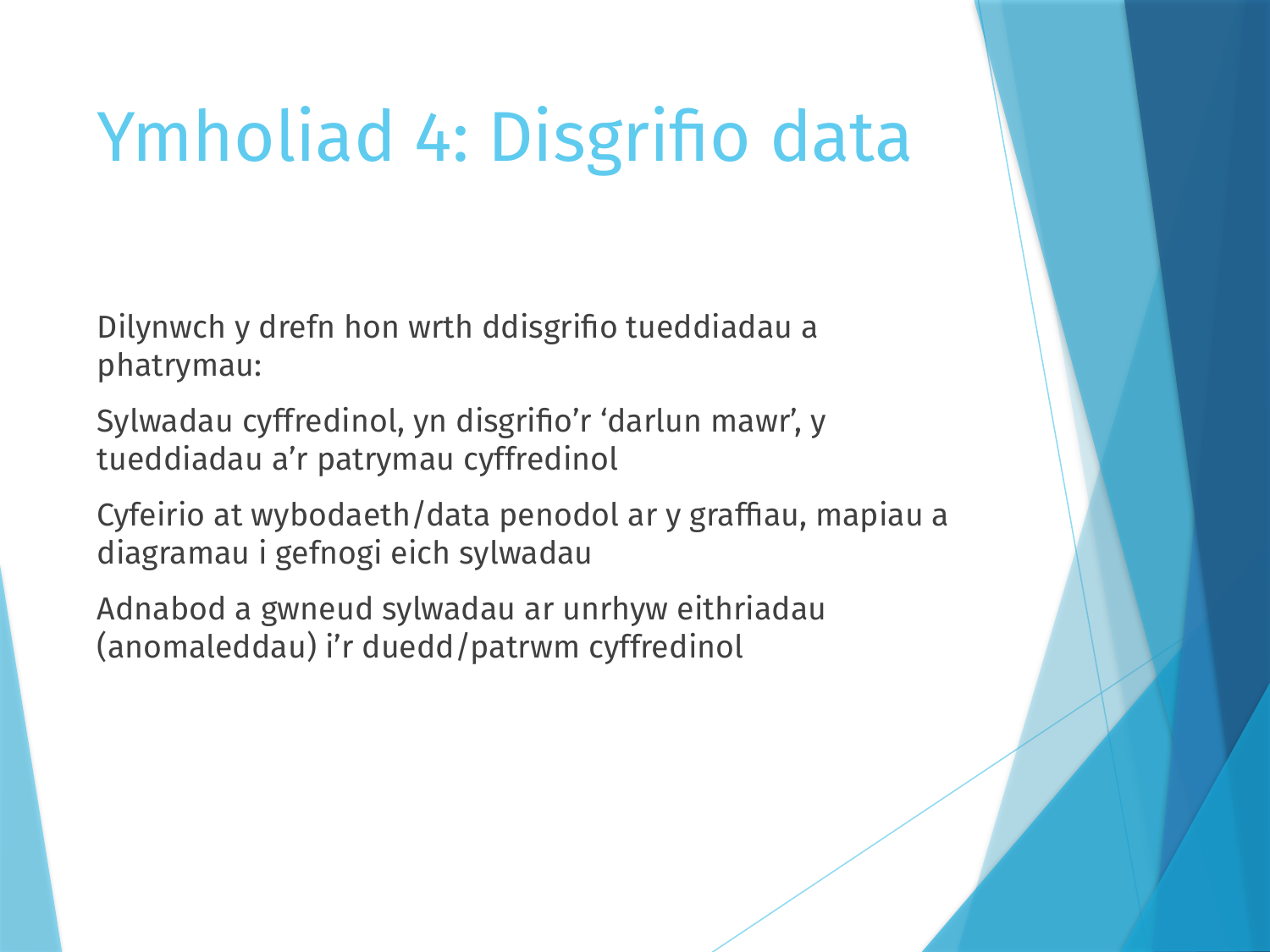

# Ymholiad 4: Disgrifio data
Dilynwch y drefn hon wrth ddisgrifio tueddiadau a phatrymau:
Sylwadau cyffredinol, yn disgrifio’r ‘darlun mawr’, y tueddiadau a’r patrymau cyffredinol
Cyfeirio at wybodaeth/data penodol ar y graffiau, mapiau a diagramau i gefnogi eich sylwadau
Adnabod a gwneud sylwadau ar unrhyw eithriadau (anomaleddau) i’r duedd/patrwm cyffredinol